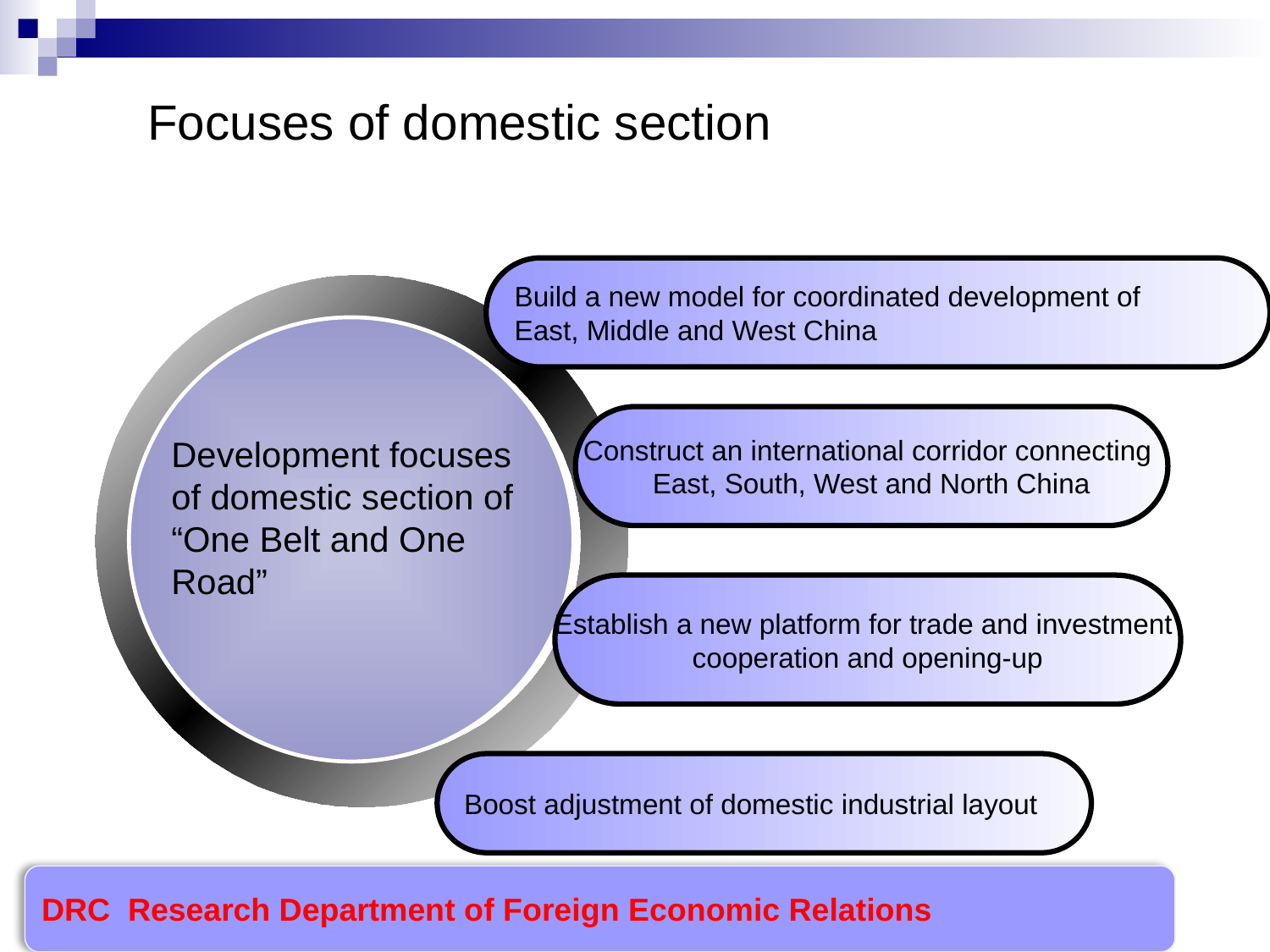

# Focuses of domestic section
Build a new model for coordinated development of
East, Middle and West China

Construct an international corridor connecting
East, South, West and North China
Development focuses of domestic section of “One Belt and One Road”
Establish a new platform for trade and investment
cooperation and opening-up
Boost adjustment of domestic industrial layout
DRC  Research Department of Foreign Economic Relations